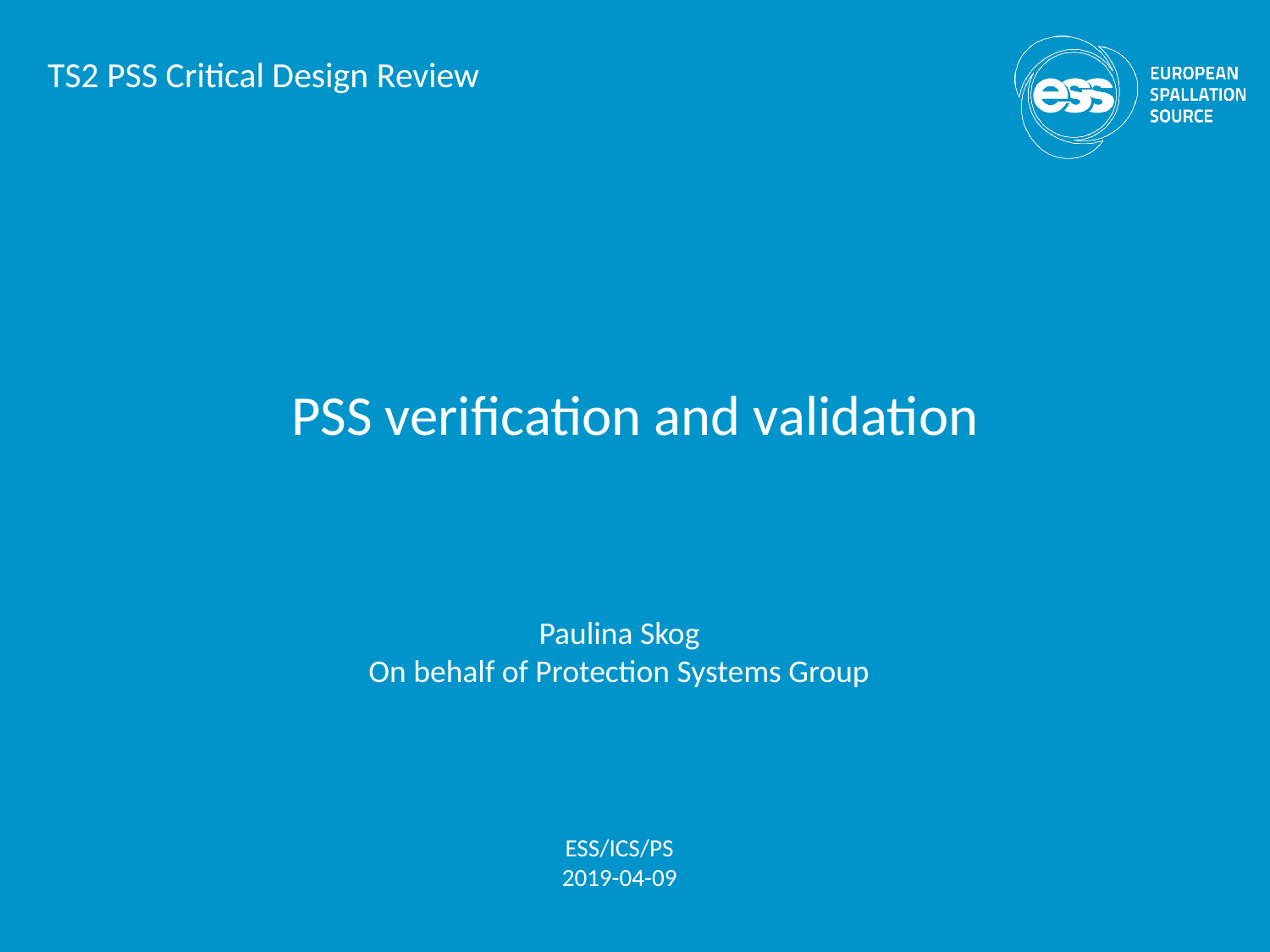

TS2 PSS Critical Design Review
# PSS verification and validation
Paulina Skog
On behalf of Protection Systems Group
ESS/ICS/PS
2019-04-09